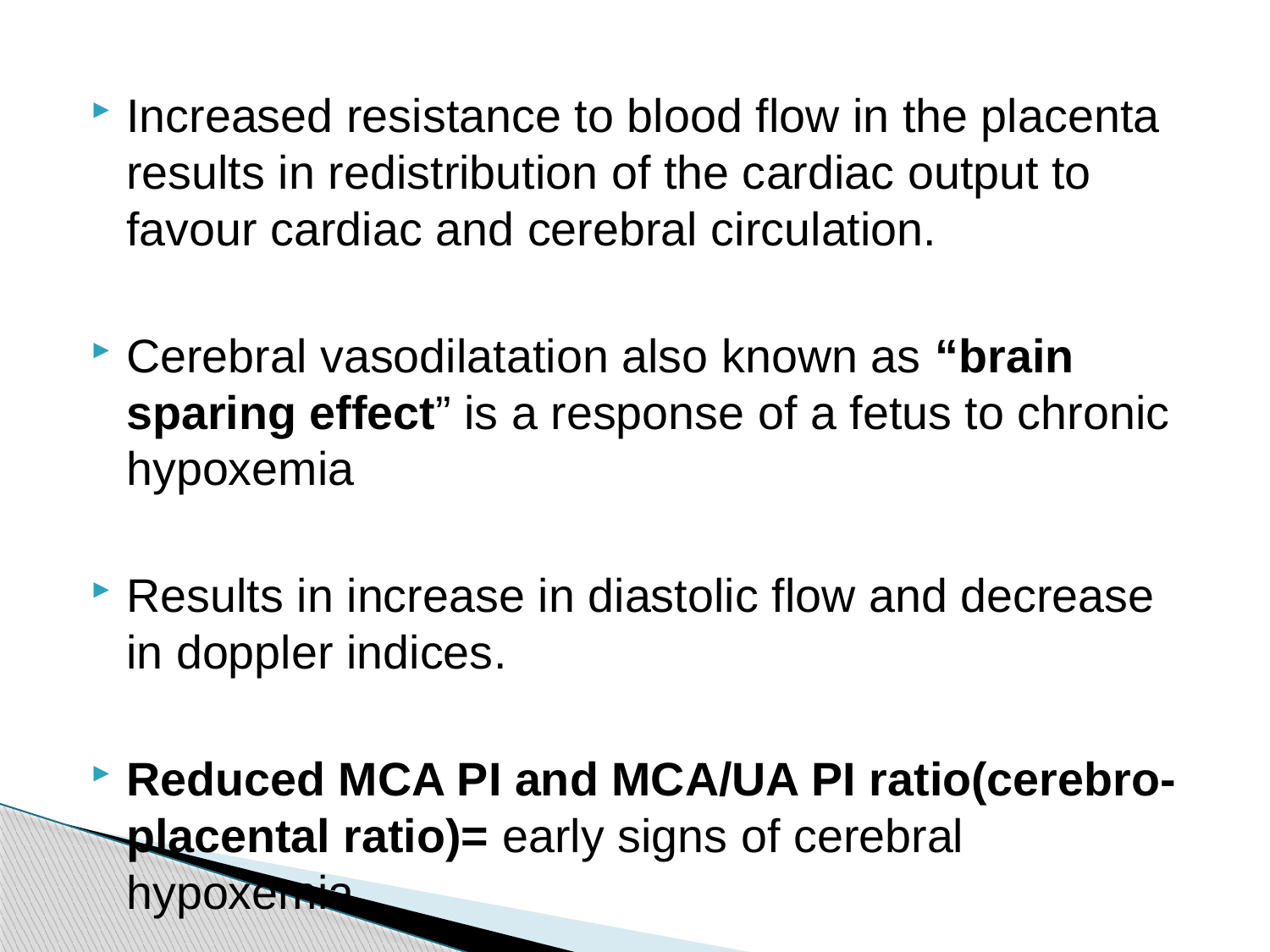

#
Increased resistance to blood flow in the placenta results in redistribution of the cardiac output to favour cardiac and cerebral circulation.

Cerebral vasodilatation also known as “brain sparing effect” is a response of a fetus to chronic hypoxemia

Results in increase in diastolic flow and decrease in doppler indices.

Reduced MCA PI and MCA/UA PI ratio(cerebro- placental ratio)= early signs of cerebral hypoxemia.